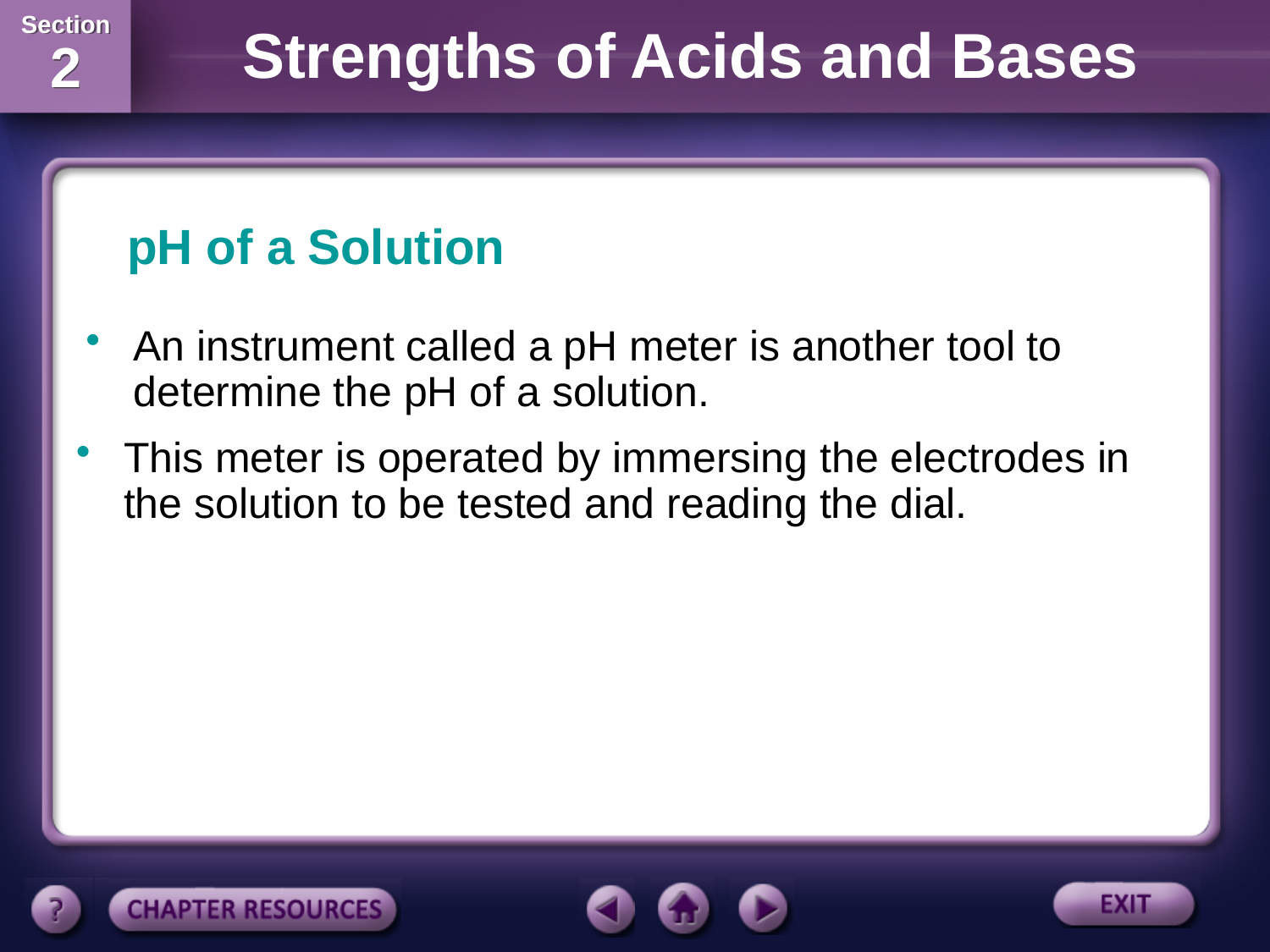

pH of a Solution
An instrument called a pH meter is another tool to determine the pH of a solution.
This meter is operated by immersing the electrodes in the solution to be tested and reading the dial.